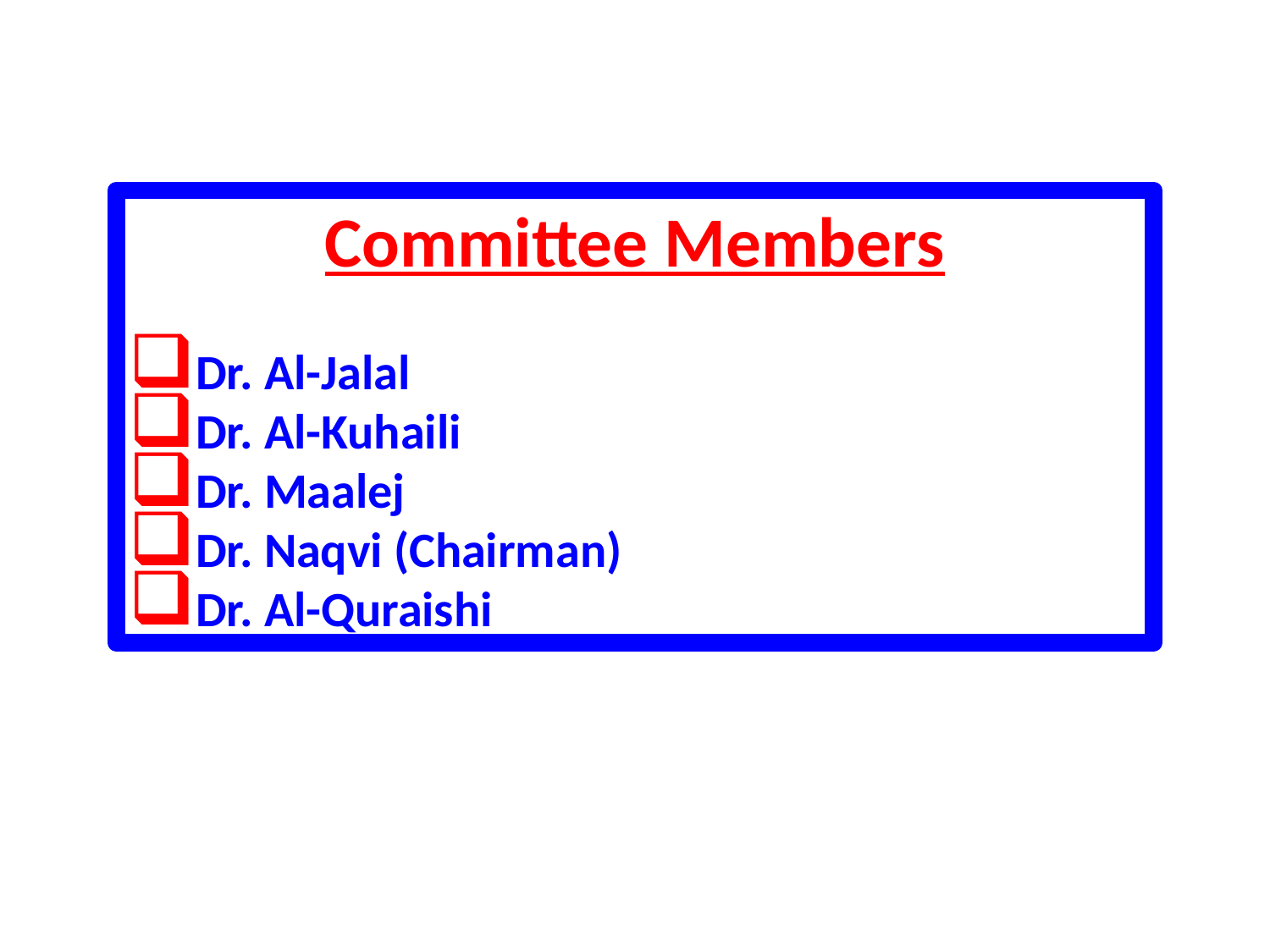

Committee Members

Dr. Al-Jalal
Dr. Al-Kuhaili
Dr. Maalej
Dr. Naqvi (Chairman)
Dr. Al-Quraishi